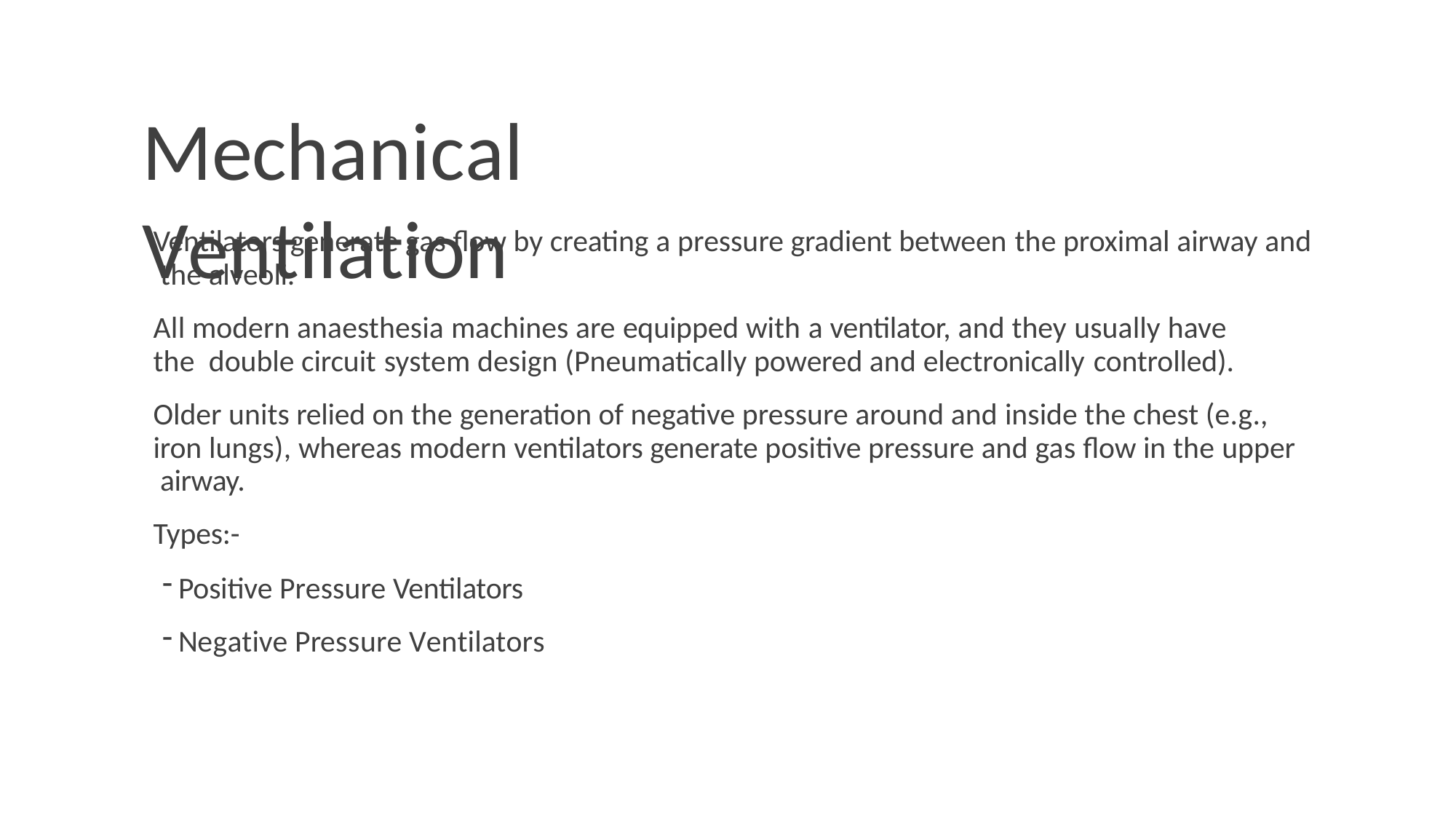

# Mechanical Ventilation
Ventilators generate gas flow by creating a pressure gradient between the proximal airway and  the alveoli.
All modern anaesthesia machines are equipped with a ventilator, and they usually have the  double circuit system design (Pneumatically powered and electronically controlled).
Older units relied on the generation of negative pressure around and inside the chest (e.g.,  iron lungs), whereas modern ventilators generate positive pressure and gas flow in the upper  airway.
Types:-
Positive Pressure Ventilators
Negative Pressure Ventilators